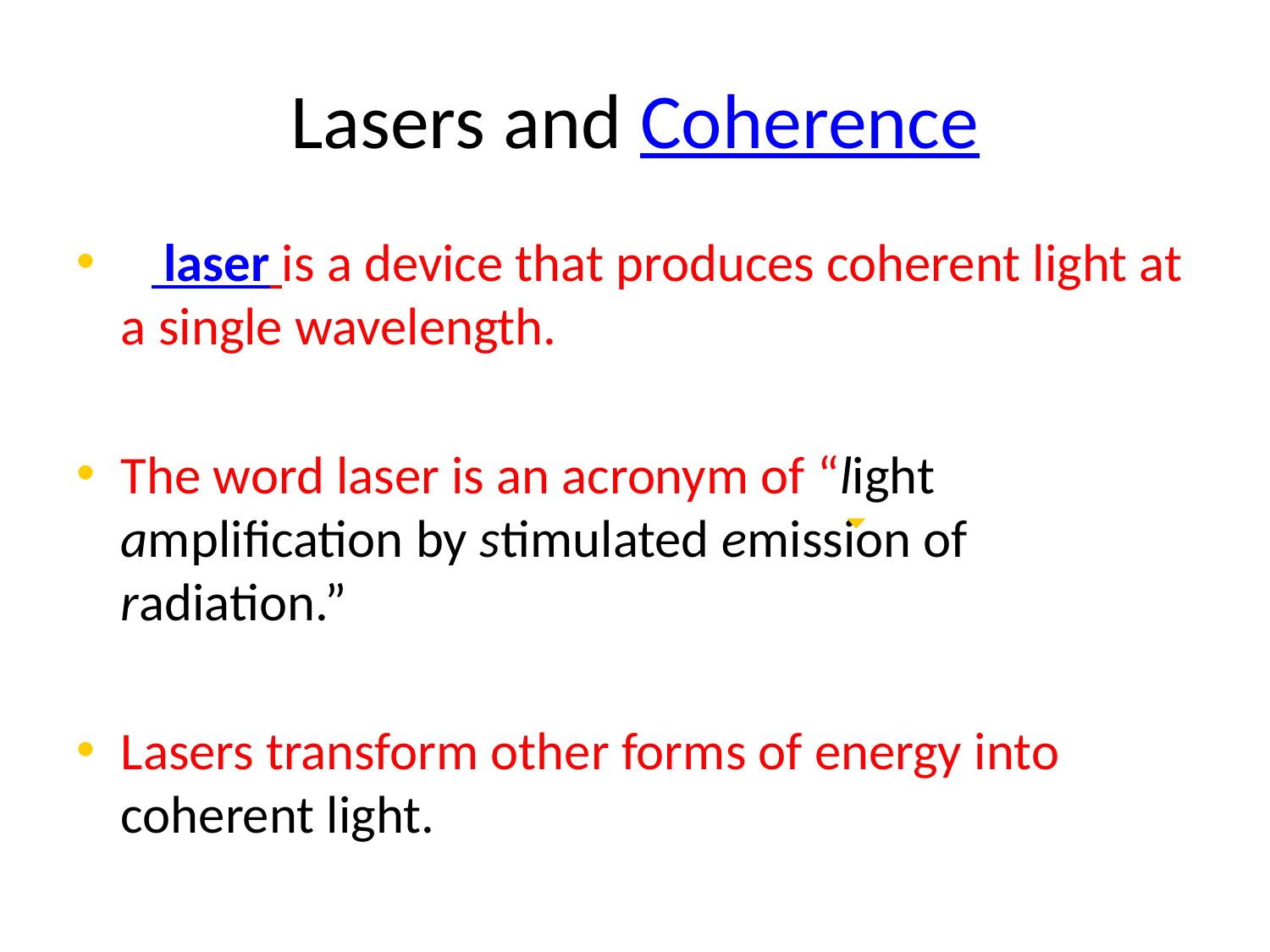

Chapter 15
# Lasers and Coherence
A laser is a device that produces coherent light at a single wavelength.

The word laser is an acronym of “light amplification by stimulated emission of radiation.”

Lasers transform other forms of energy into coherent light.